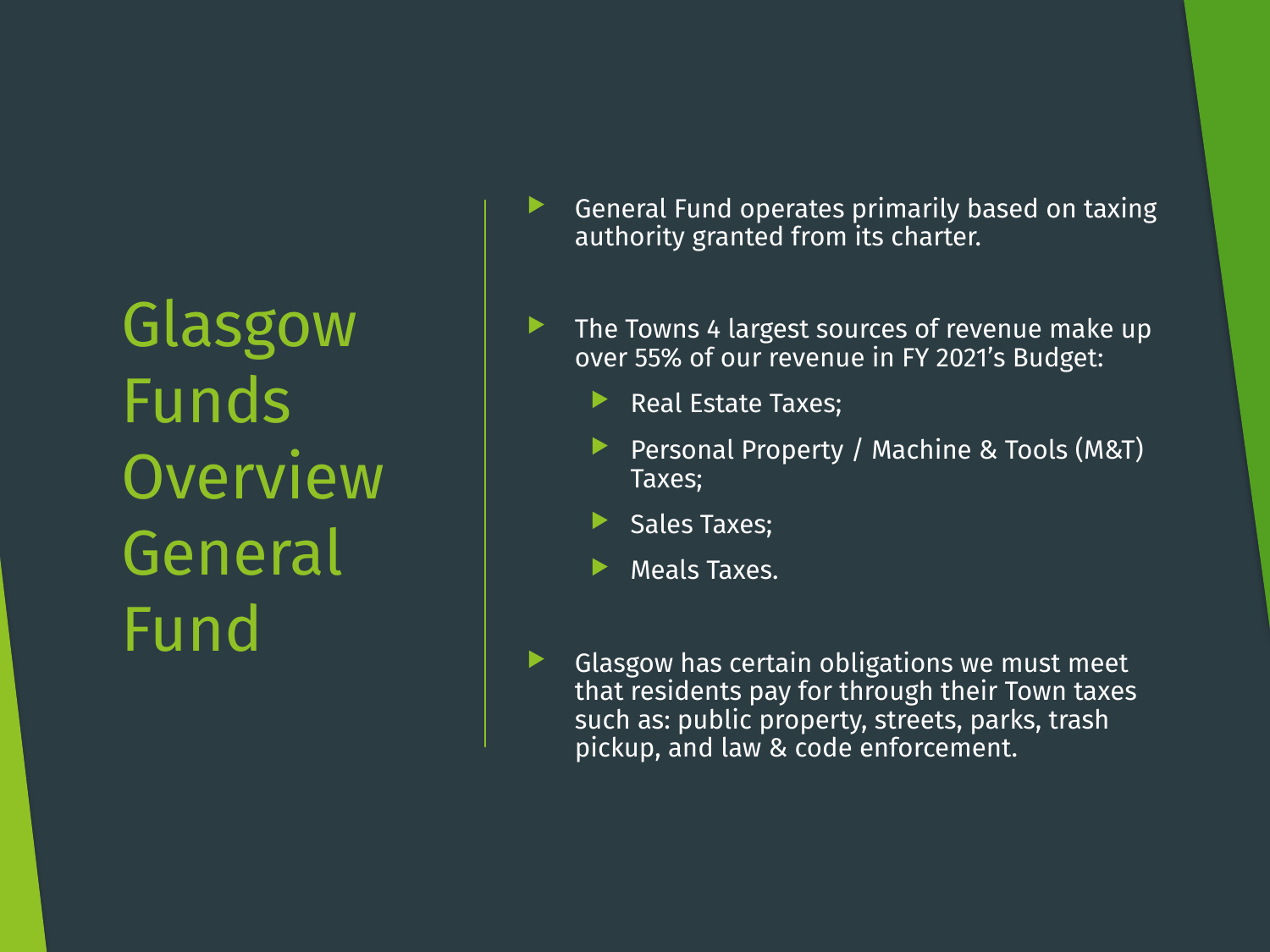

General Fund operates primarily based on taxing authority granted from its charter.

The Towns 4 largest sources of revenue make up over 55% of our revenue in FY 2021’s Budget:
Real Estate Taxes;
Personal Property / Machine & Tools (M&T) Taxes;
Sales Taxes;
Meals Taxes.

Glasgow has certain obligations we must meet that residents pay for through their Town taxes such as: public property, streets, parks, trash pickup, and law & code enforcement.
# Glasgow Funds Overview General Fund